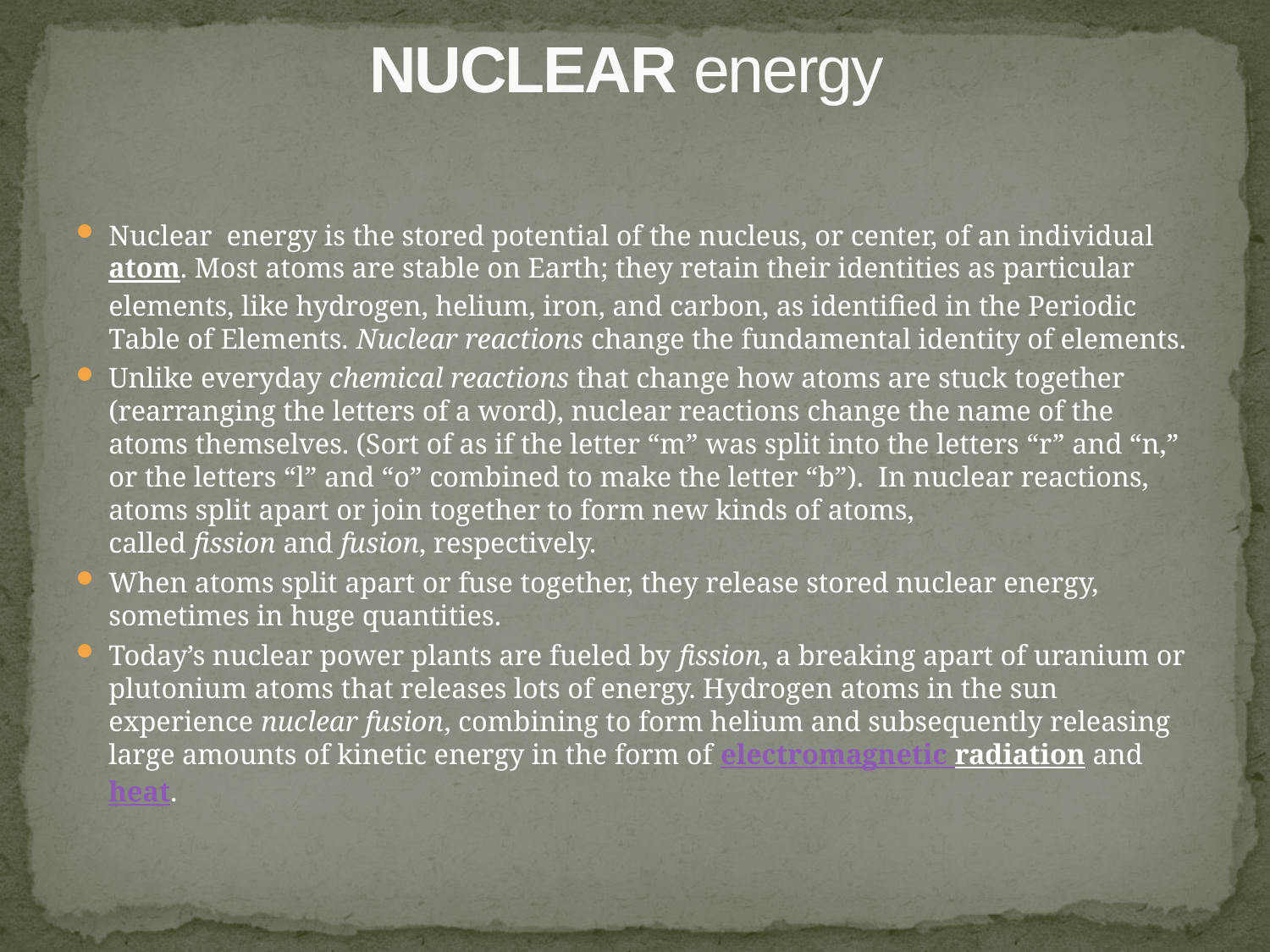

# NUCLEAR energy
Nuclear  energy is the stored potential of the nucleus, or center, of an individual atom. Most atoms are stable on Earth; they retain their identities as particular elements, like hydrogen, helium, iron, and carbon, as identified in the Periodic Table of Elements. Nuclear reactions change the fundamental identity of elements.
Unlike everyday chemical reactions that change how atoms are stuck together (rearranging the letters of a word), nuclear reactions change the name of the atoms themselves. (Sort of as if the letter “m” was split into the letters “r” and “n,” or the letters “l” and “o” combined to make the letter “b”).  In nuclear reactions, atoms split apart or join together to form new kinds of atoms, called fission and fusion, respectively.
When atoms split apart or fuse together, they release stored nuclear energy, sometimes in huge quantities.
Today’s nuclear power plants are fueled by fission, a breaking apart of uranium or plutonium atoms that releases lots of energy. Hydrogen atoms in the sun experience nuclear fusion, combining to form helium and subsequently releasing large amounts of kinetic energy in the form of electromagnetic radiation and heat.